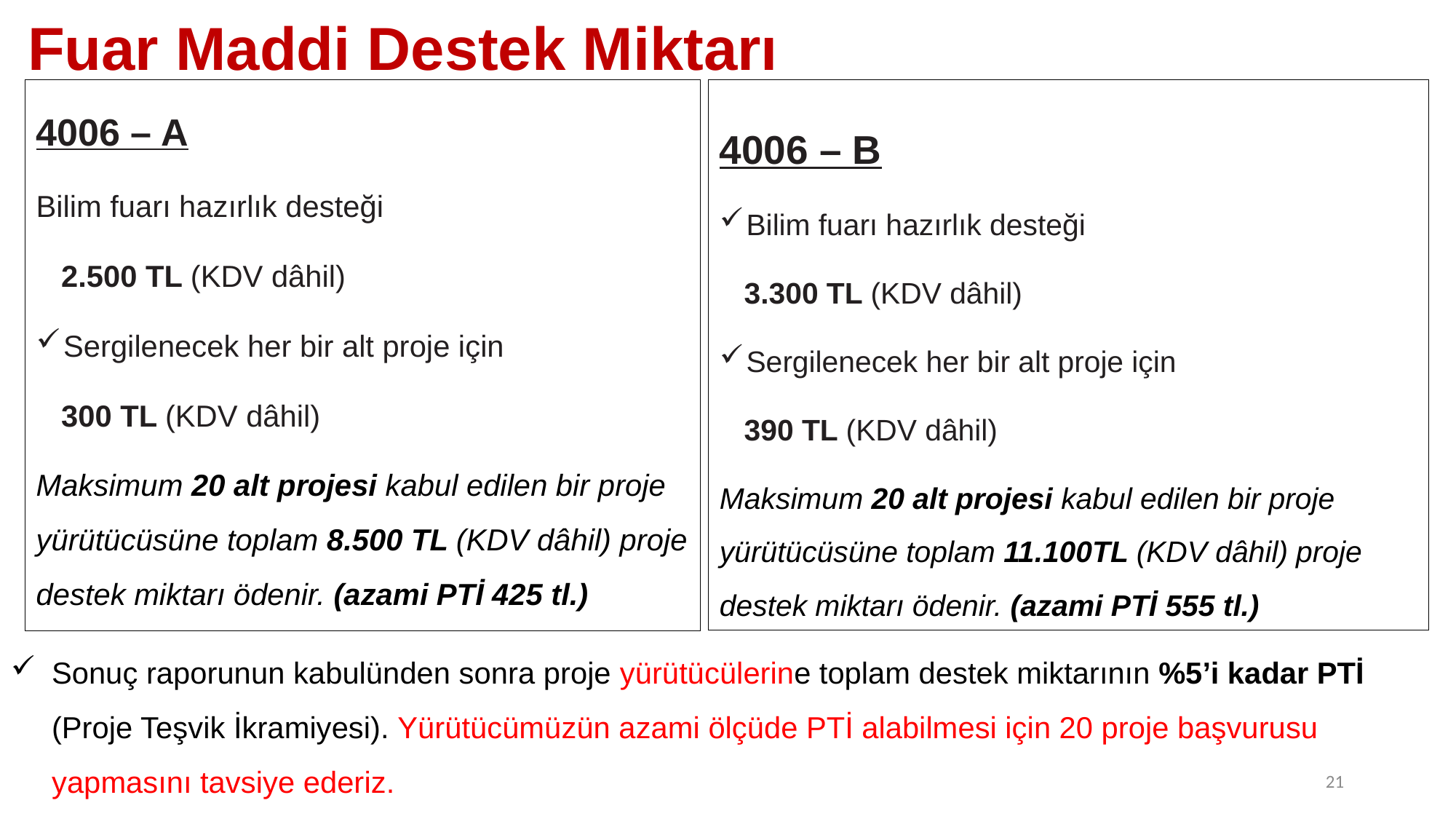

# Fuar Maddi Destek Miktarı
4006 – A
Bilim fuarı hazırlık desteği
   2.500 TL (KDV dâhil)
Sergilenecek her bir alt proje için
   300 TL (KDV dâhil)
Maksimum 20 alt projesi kabul edilen bir proje yürütücüsüne toplam 8.500 TL (KDV dâhil) proje destek miktarı ödenir. (azami PTİ 425 tl.)

4006 – B
Bilim fuarı hazırlık desteği
   3.300 TL (KDV dâhil)
Sergilenecek her bir alt proje için
   390 TL (KDV dâhil)
Maksimum 20 alt projesi kabul edilen bir proje yürütücüsüne toplam 11.100TL (KDV dâhil) proje destek miktarı ödenir. (azami PTİ 555 tl.)

Sonuç raporunun kabulünden sonra proje yürütücülerine toplam destek miktarının %5’i kadar PTİ (Proje Teşvik İkramiyesi). Yürütücümüzün azami ölçüde PTİ alabilmesi için 20 proje başvurusu yapmasını tavsiye ederiz.

21